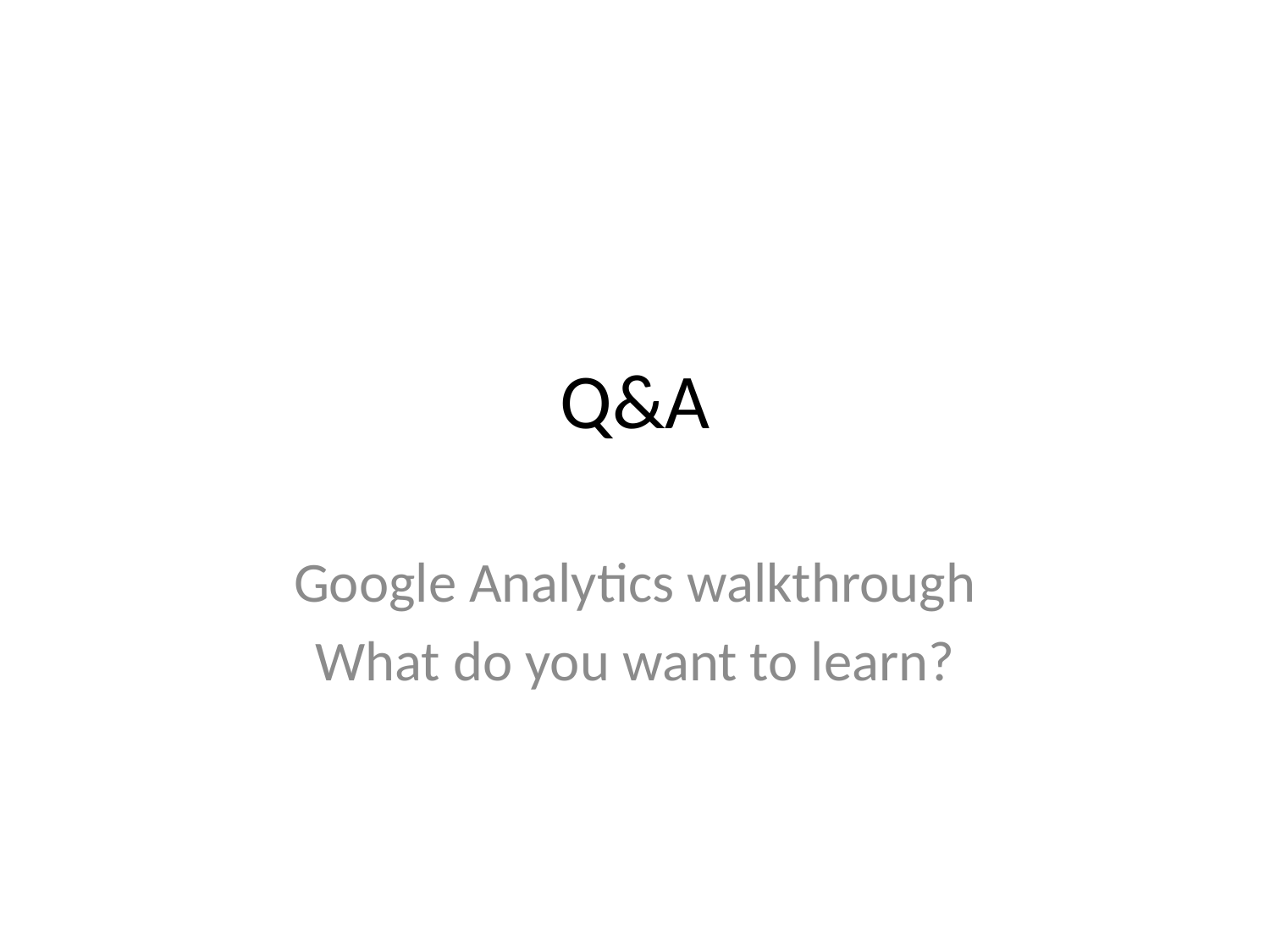

# Q&A
Google Analytics walkthrough
What do you want to learn?